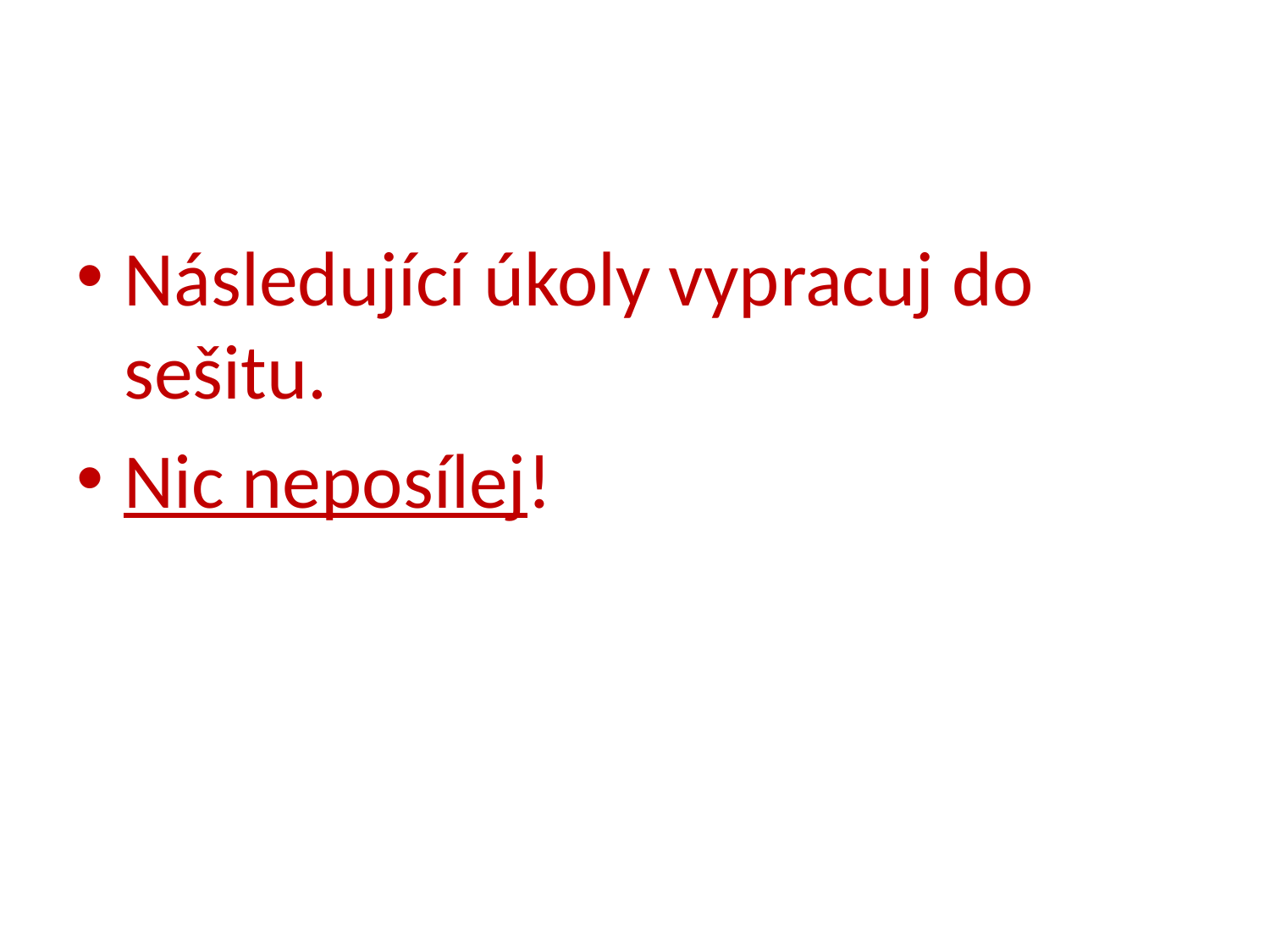

#
Následující úkoly vypracuj do sešitu.
Nic neposílej!